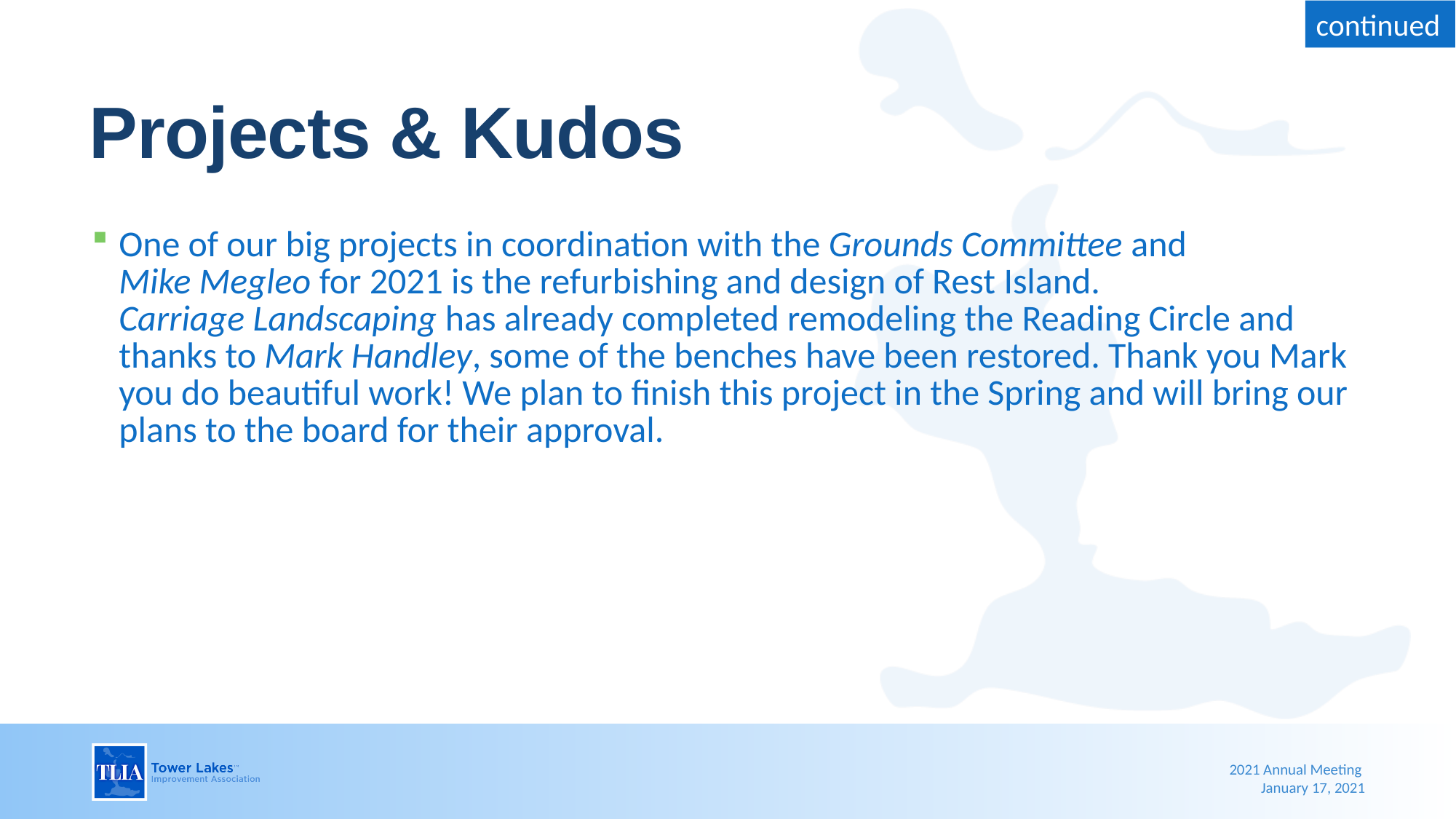

# Projects & Kudos
One of our big projects in coordination with the Grounds Committee and
Mike Megleo for 2021 is the refurbishing and design of Rest Island. 
Carriage Landscaping has already completed remodeling the Reading Circle and thanks to Mark Handley, some of the benches have been restored. Thank you Mark you do beautiful work! We plan to finish this project in the Spring and will bring our plans to the board for their approval.